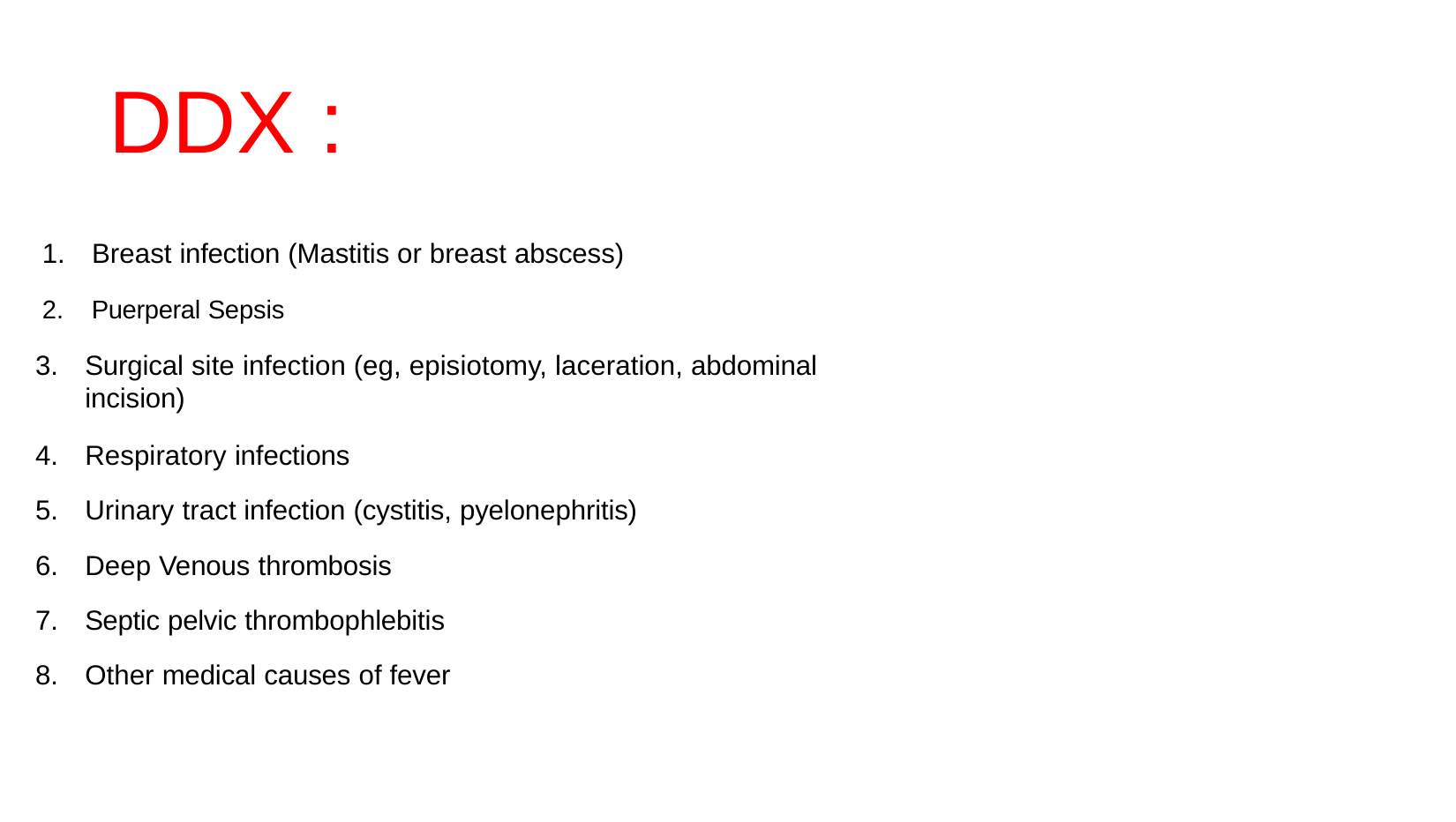

# DDX :
Breast infection (Mastitis or breast abscess)
Puerperal Sepsis
Surgical site infection (eg, episiotomy, laceration, abdominal incision)
Respiratory infections
Urinary tract infection (cystitis, pyelonephritis)
Deep Venous thrombosis
Septic pelvic thrombophlebitis
Other medical causes of fever